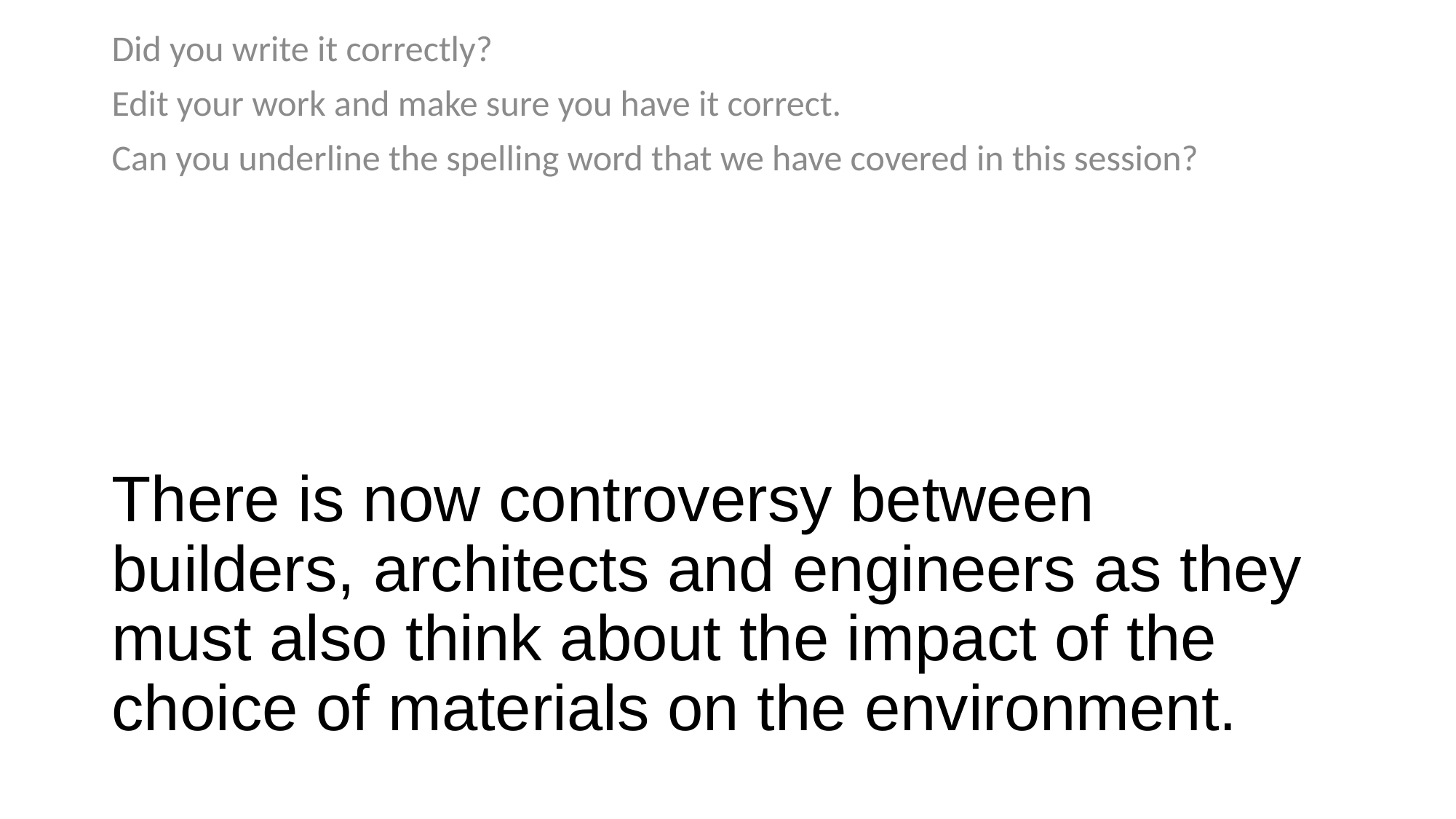

Did you write it correctly?
Edit your work and make sure you have it correct.
Can you underline the spelling word that we have covered in this session?
# There is now controversy between builders, architects and engineers as they must also think about the impact of the choice of materials on the environment.